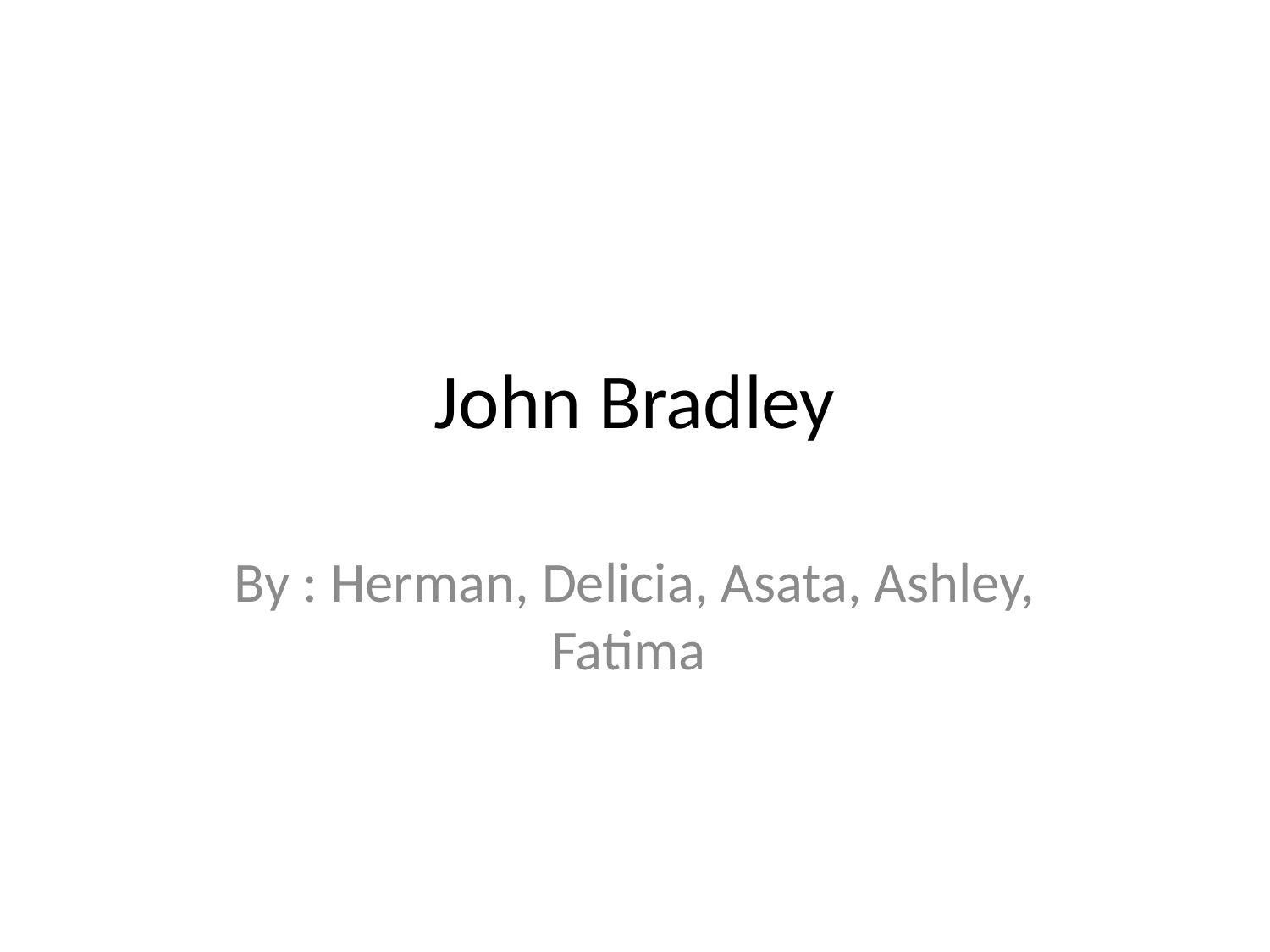

# John Bradley
By : Herman, Delicia, Asata, Ashley, Fatima